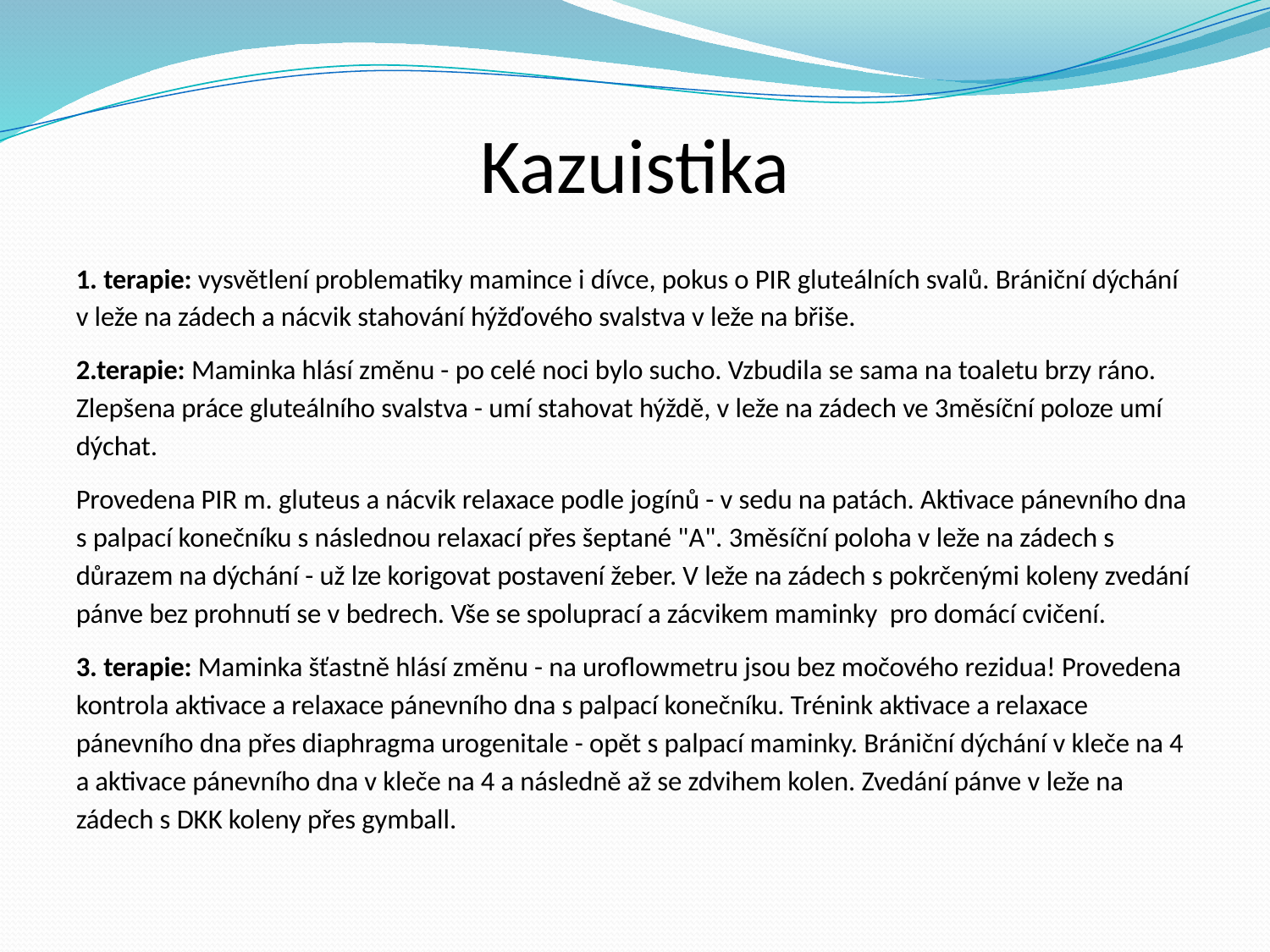

# Kazuistika
1. terapie: vysvětlení problematiky mamince i dívce, pokus o PIR gluteálních svalů. Brániční dýchání v leže na zádech a nácvik stahování hýžďového svalstva v leže na břiše.
2.terapie: Maminka hlásí změnu - po celé noci bylo sucho. Vzbudila se sama na toaletu brzy ráno.  Zlepšena práce gluteálního svalstva - umí stahovat hýždě, v leže na zádech ve 3měsíční poloze umí dýchat.
Provedena PIR m. gluteus a nácvik relaxace podle jogínů - v sedu na patách. Aktivace pánevního dna s palpací konečníku s následnou relaxací přes šeptané "A". 3měsíční poloha v leže na zádech s důrazem na dýchání - už lze korigovat postavení žeber. V leže na zádech s pokrčenými koleny zvedání pánve bez prohnutí se v bedrech. Vše se spoluprací a zácvikem maminky  pro domácí cvičení.
3. terapie: Maminka šťastně hlásí změnu - na uroflowmetru jsou bez močového rezidua! Provedena kontrola aktivace a relaxace pánevního dna s palpací konečníku. Trénink aktivace a relaxace pánevního dna přes diaphragma urogenitale - opět s palpací maminky. Brániční dýchání v kleče na 4 a aktivace pánevního dna v kleče na 4 a následně až se zdvihem kolen. Zvedání pánve v leže na zádech s DKK koleny přes gymball.